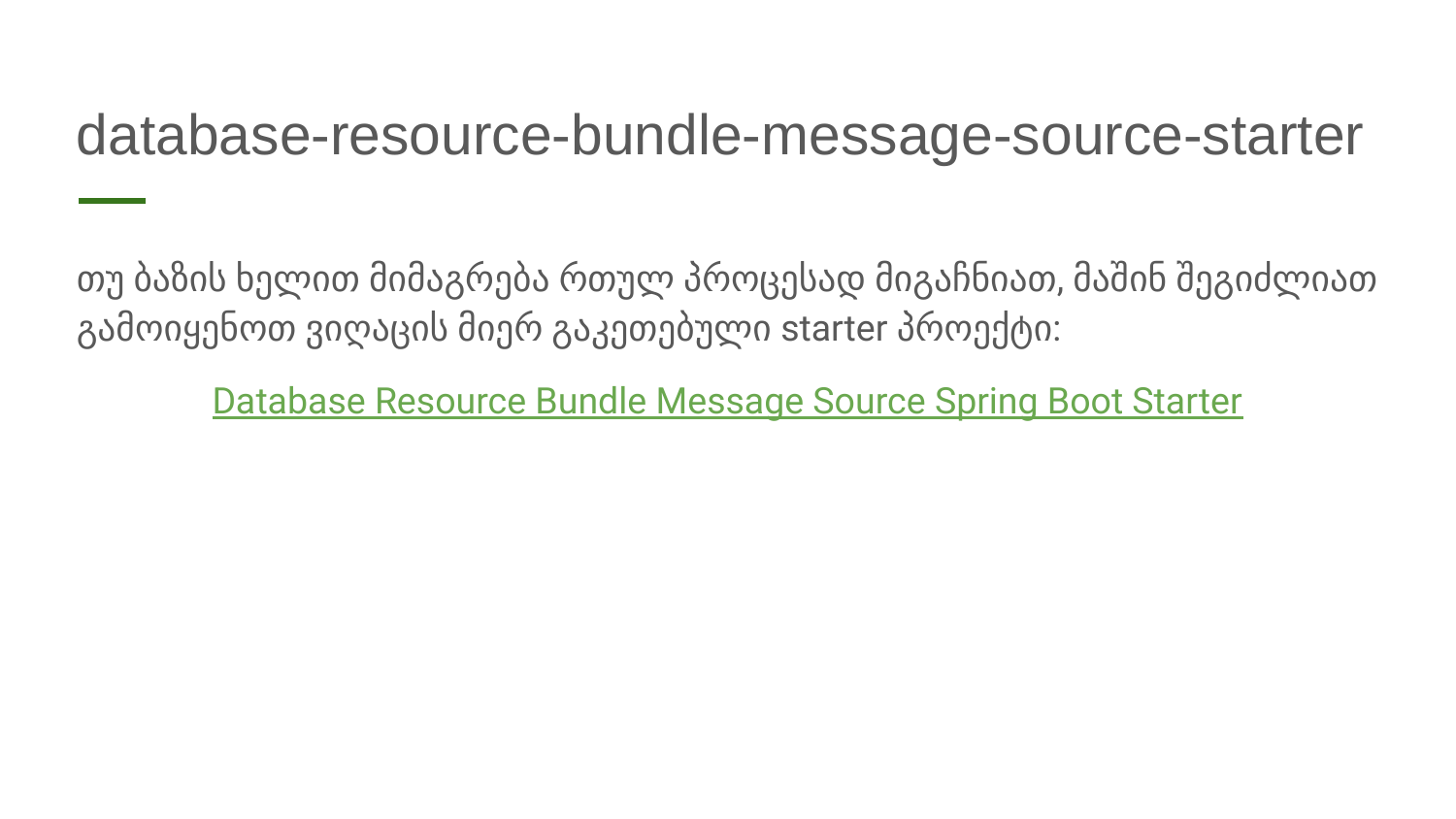

# database-resource-bundle-message-source-starter
თუ ბაზის ხელით მიმაგრება რთულ პროცესად მიგაჩნიათ, მაშინ შეგიძლიათ გამოიყენოთ ვიღაცის მიერ გაკეთებული starter პროექტი:
Database Resource Bundle Message Source Spring Boot Starter